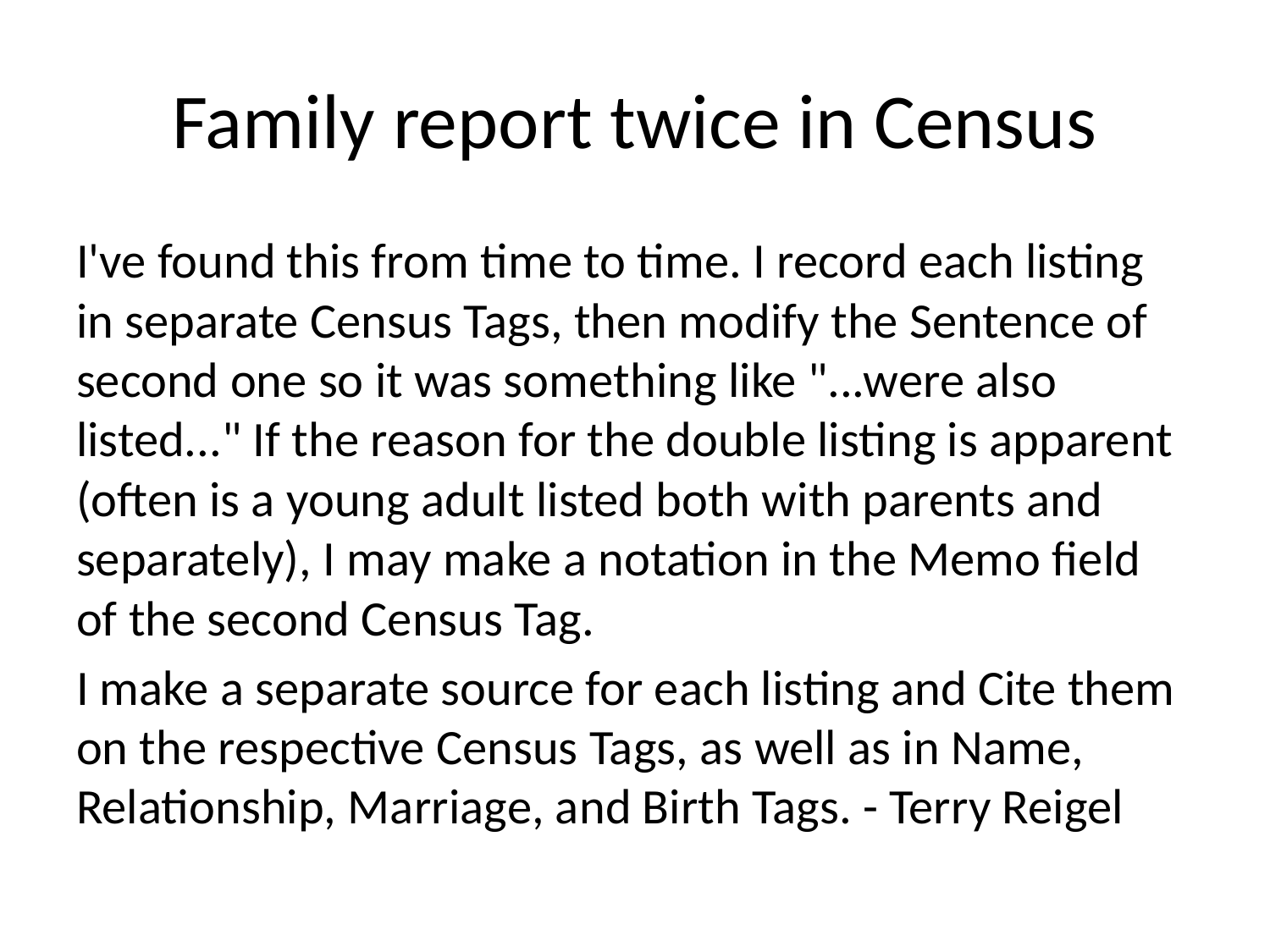

# Family report twice in Census
I've found this from time to time. I record each listing in separate Census Tags, then modify the Sentence of second one so it was something like "...were also listed..." If the reason for the double listing is apparent (often is a young adult listed both with parents and separately), I may make a notation in the Memo field of the second Census Tag.
I make a separate source for each listing and Cite them on the respective Census Tags, as well as in Name, Relationship, Marriage, and Birth Tags. - Terry Reigel